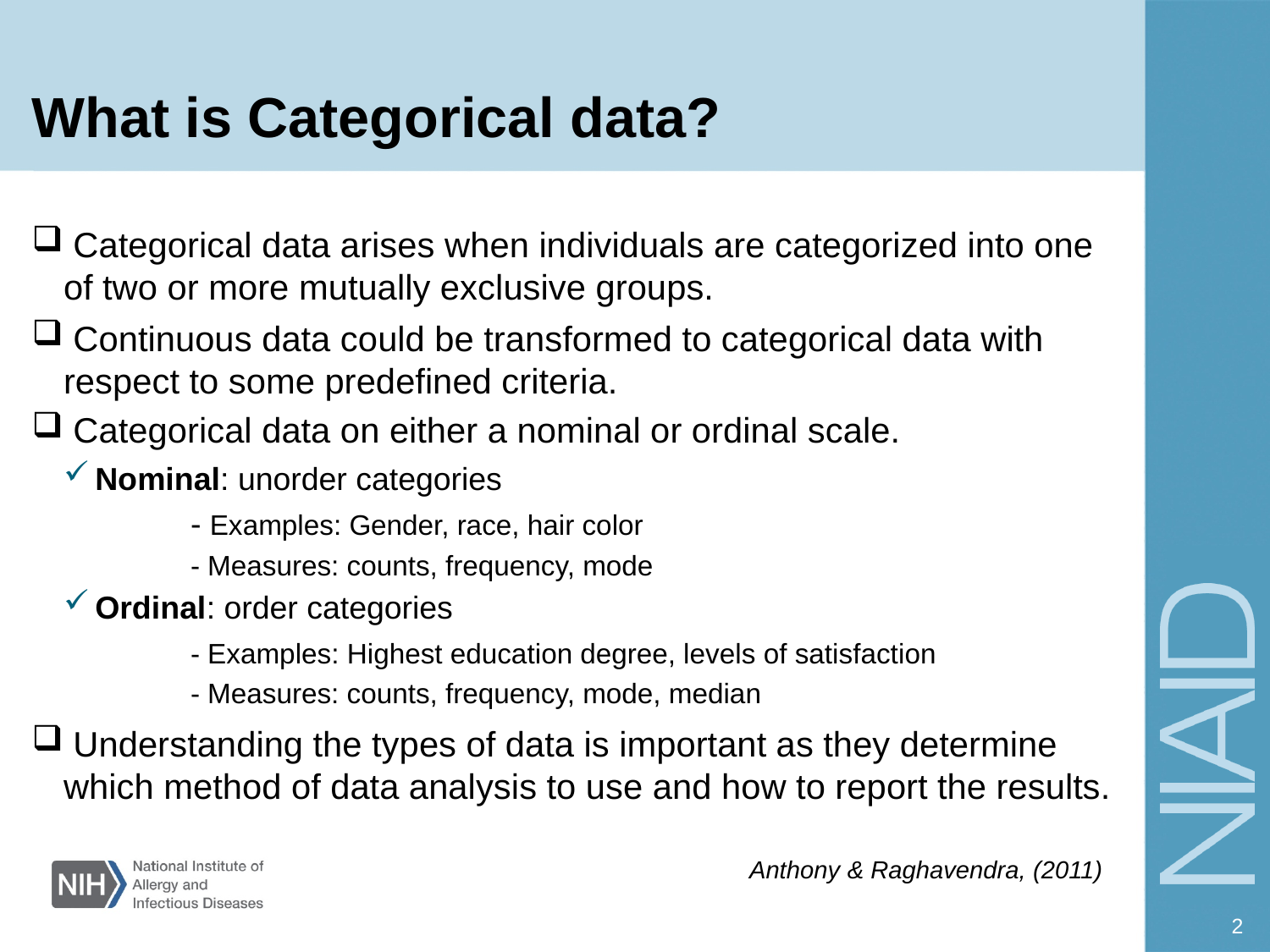

# What is Categorical data?
 Categorical data arises when individuals are categorized into one of two or more mutually exclusive groups.

 Continuous data could be transformed to categorical data with respect to some predefined criteria.
 Categorical data on either a nominal or ordinal scale.

Nominal: unorder categories
	- Examples: Gender, race, hair color
	- Measures: counts, frequency, mode
Ordinal: order categories
	- Examples: Highest education degree, levels of satisfaction
	- Measures: counts, frequency, mode, median

 Understanding the types of data is important as they determine which method of data analysis to use and how to report the results.
Anthony & Raghavendra, (2011)
2